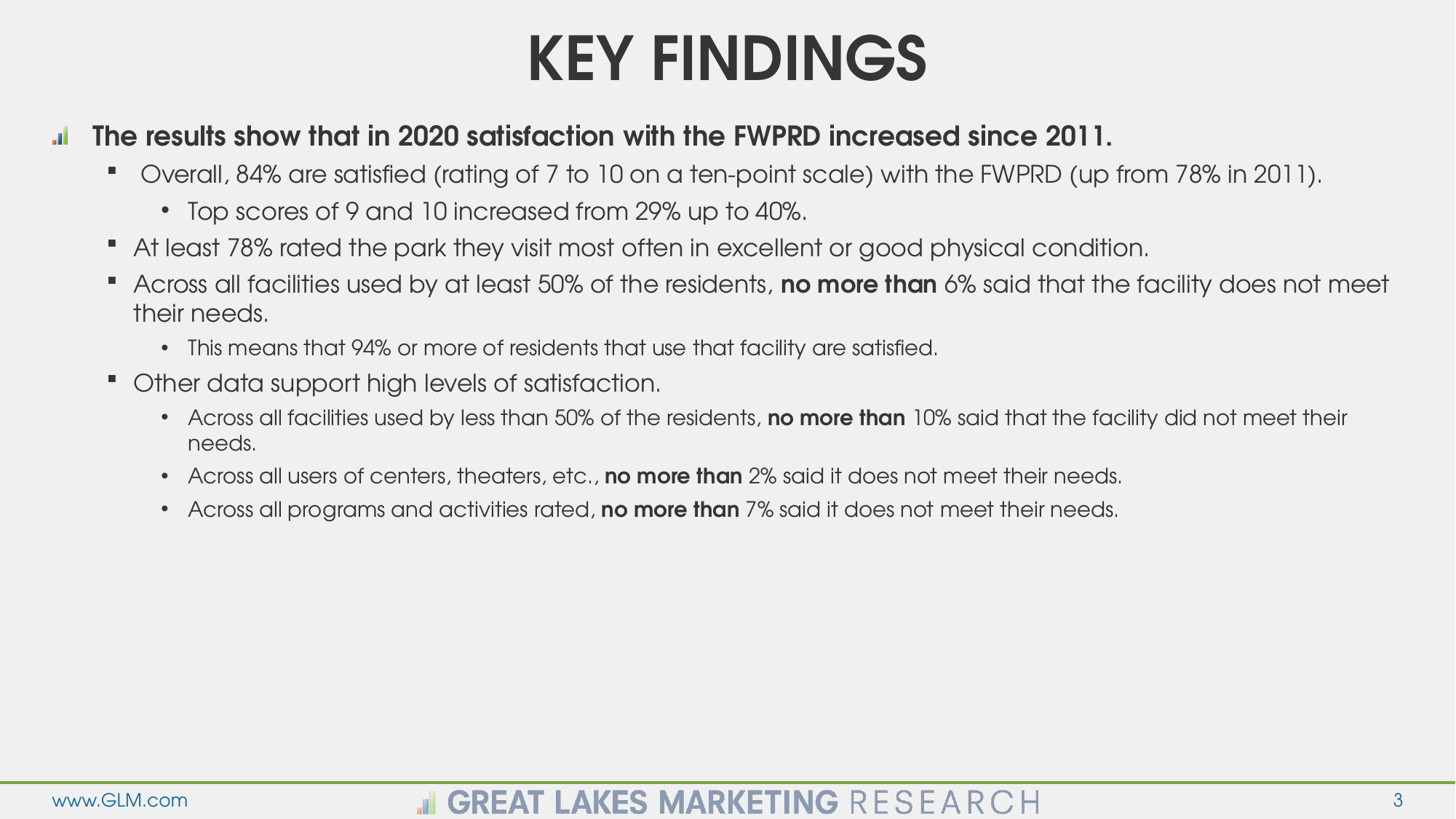

# Key Findings
The results show that in 2020 satisfaction with the FWPRD increased since 2011.
 Overall, 84% are satisfied (rating of 7 to 10 on a ten-point scale) with the FWPRD (up from 78% in 2011).
Top scores of 9 and 10 increased from 29% up to 40%.
At least 78% rated the park they visit most often in excellent or good physical condition.
Across all facilities used by at least 50% of the residents, no more than 6% said that the facility does not meet their needs.
This means that 94% or more of residents that use that facility are satisfied.
Other data support high levels of satisfaction.
Across all facilities used by less than 50% of the residents, no more than 10% said that the facility did not meet their needs.
Across all users of centers, theaters, etc., no more than 2% said it does not meet their needs.
Across all programs and activities rated, no more than 7% said it does not meet their needs.

www.GLM.com
3